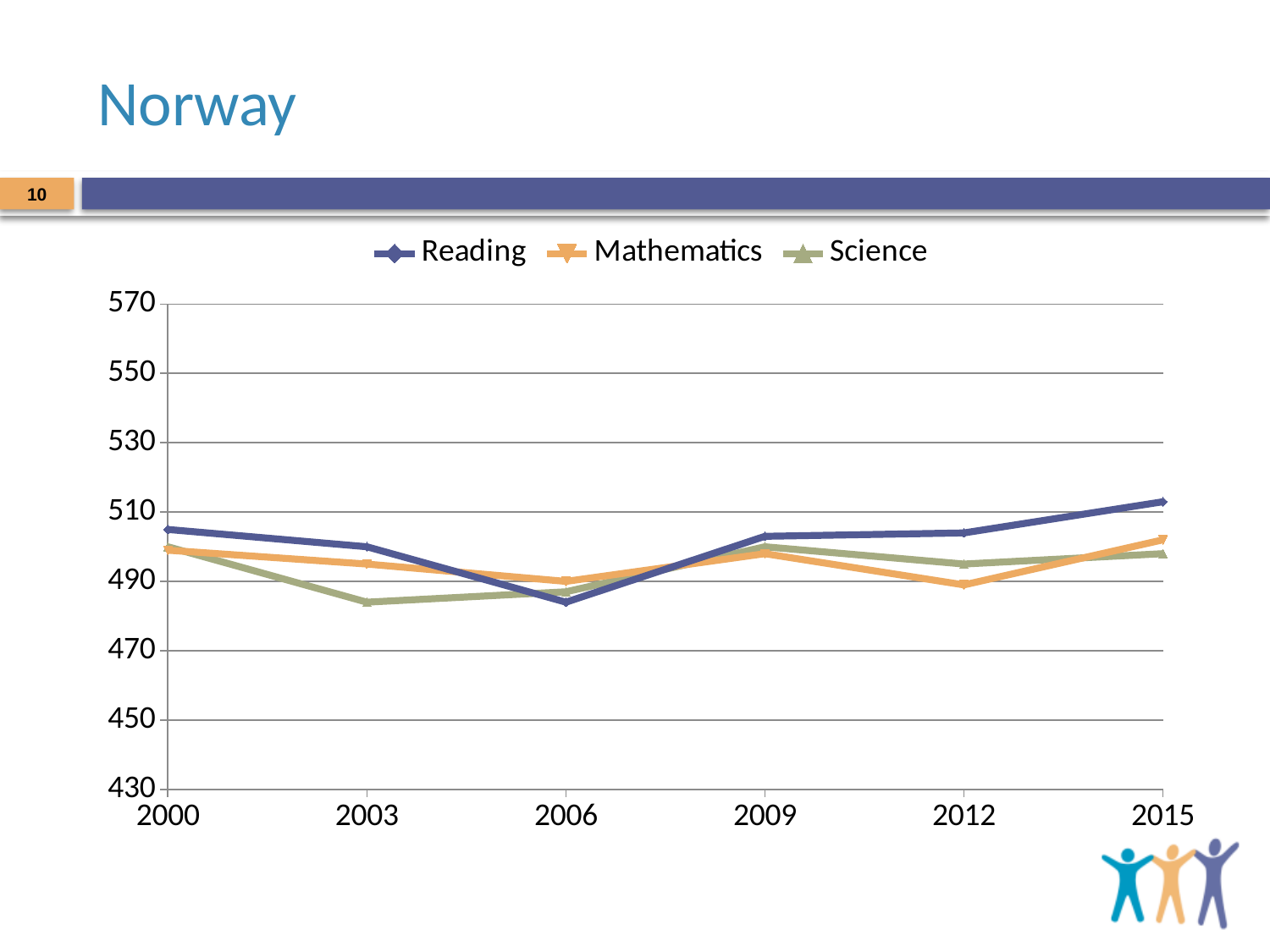

# Norway
10

### Chart

| Category | Reading | Mathematics | Science |
|---|---|---|---|